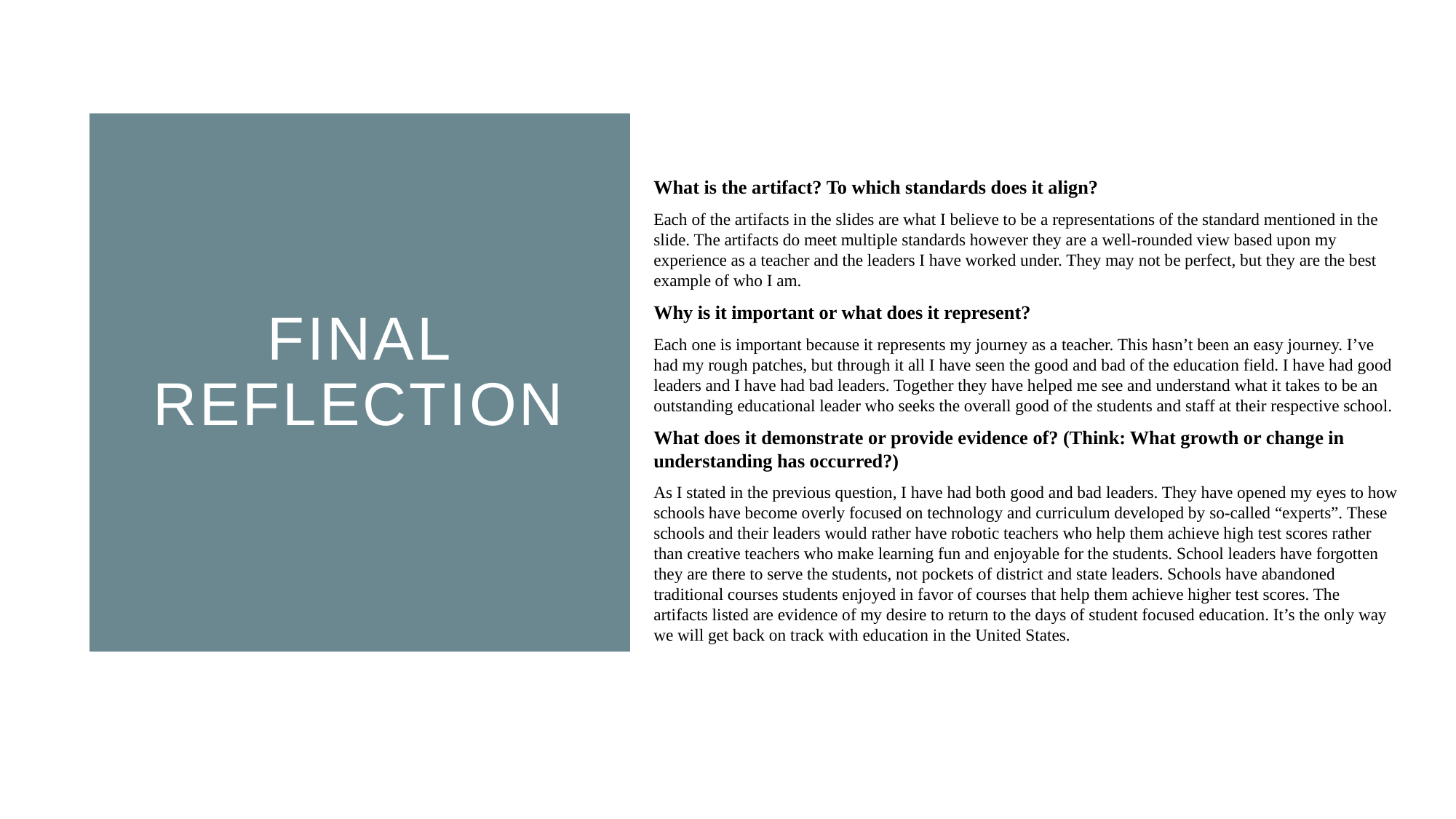

# Final reflection
What is the artifact? To which standards does it align?
Each of the artifacts in the slides are what I believe to be a representations of the standard mentioned in the slide. The artifacts do meet multiple standards however they are a well-rounded view based upon my experience as a teacher and the leaders I have worked under. They may not be perfect, but they are the best example of who I am.
Why is it important or what does it represent?
Each one is important because it represents my journey as a teacher. This hasn’t been an easy journey. I’ve had my rough patches, but through it all I have seen the good and bad of the education field. I have had good leaders and I have had bad leaders. Together they have helped me see and understand what it takes to be an outstanding educational leader who seeks the overall good of the students and staff at their respective school.
What does it demonstrate or provide evidence of? (Think: What growth or change in understanding has occurred?)
As I stated in the previous question, I have had both good and bad leaders. They have opened my eyes to how schools have become overly focused on technology and curriculum developed by so-called “experts”. These schools and their leaders would rather have robotic teachers who help them achieve high test scores rather than creative teachers who make learning fun and enjoyable for the students. School leaders have forgotten they are there to serve the students, not pockets of district and state leaders. Schools have abandoned traditional courses students enjoyed in favor of courses that help them achieve higher test scores. The artifacts listed are evidence of my desire to return to the days of student focused education. It’s the only way we will get back on track with education in the United States.